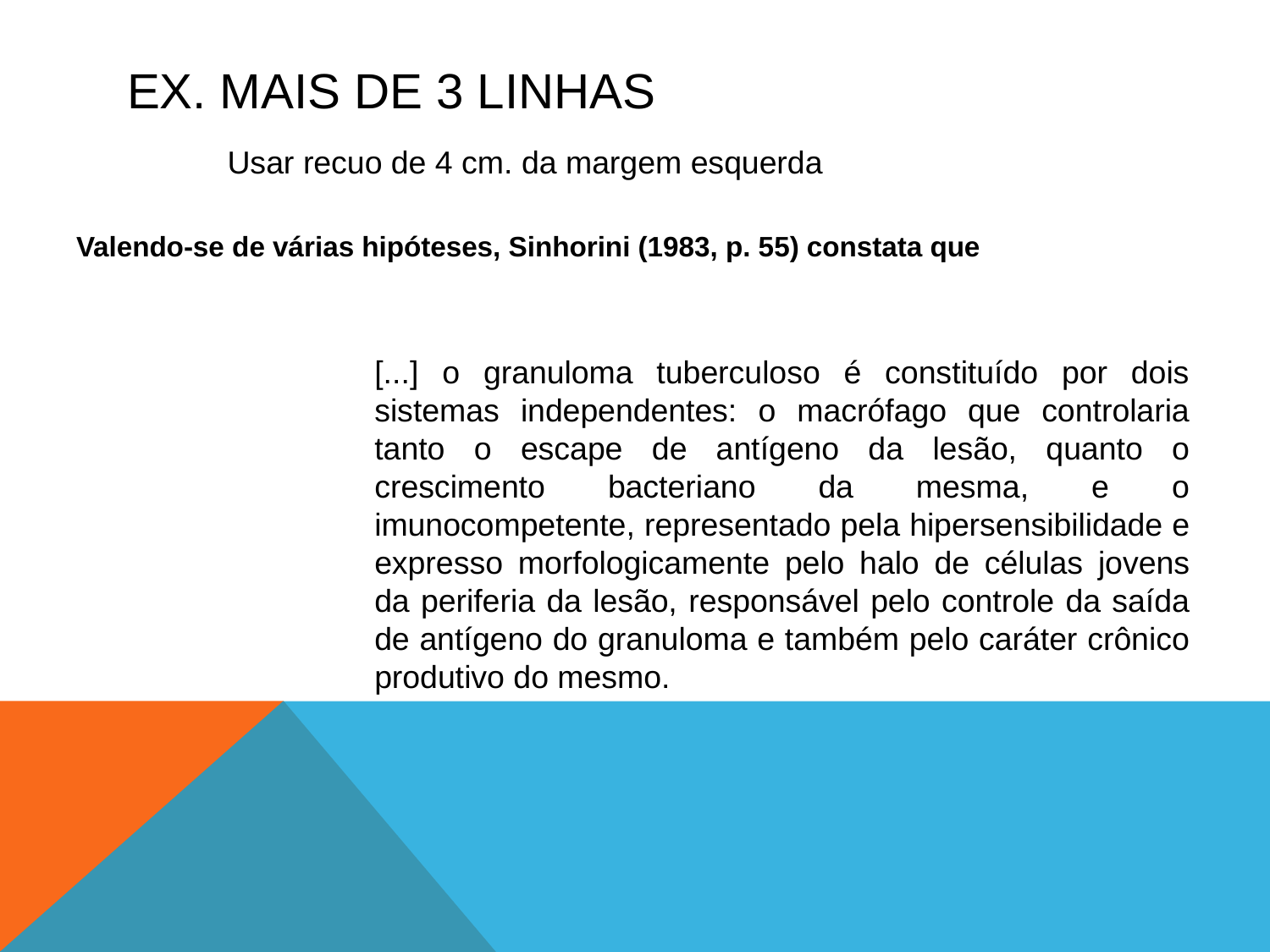

# Ex. mais de 3 linhas
Usar recuo de 4 cm. da margem esquerda
Valendo-se de várias hipóteses, Sinhorini (1983, p. 55) constata que

[...] o granuloma tuberculoso é constituído por dois sistemas independentes: o macrófago que controlaria tanto o escape de antígeno da lesão, quanto o crescimento bacteriano da mesma, e o imunocompetente, representado pela hipersensibilidade e expresso morfologicamente pelo halo de células jovens da periferia da lesão, responsável pelo controle da saída de antígeno do granuloma e também pelo caráter crônico produtivo do mesmo.